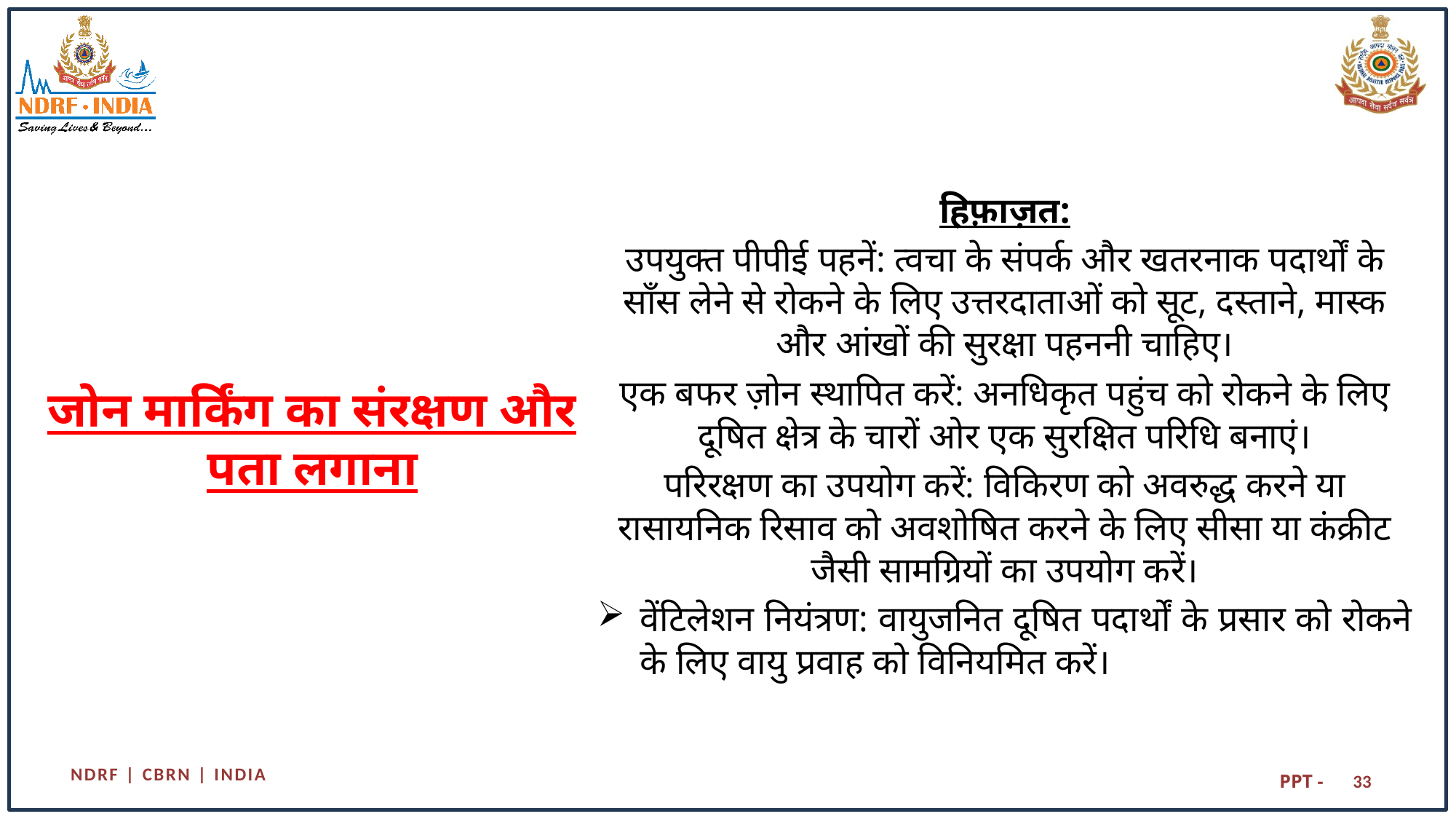

हिफ़ाज़त:
उपयुक्त पीपीई पहनें: त्वचा के संपर्क और खतरनाक पदार्थों के साँस लेने से रोकने के लिए उत्तरदाताओं को सूट, दस्ताने, मास्क और आंखों की सुरक्षा पहननी चाहिए।
एक बफर ज़ोन स्थापित करें: अनधिकृत पहुंच को रोकने के लिए दूषित क्षेत्र के चारों ओर एक सुरक्षित परिधि बनाएं।
परिरक्षण का उपयोग करें: विकिरण को अवरुद्ध करने या रासायनिक रिसाव को अवशोषित करने के लिए सीसा या कंक्रीट जैसी सामग्रियों का उपयोग करें।
वेंटिलेशन नियंत्रण: वायुजनित दूषित पदार्थों के प्रसार को रोकने के लिए वायु प्रवाह को विनियमित करें।
# जोन मार्किंग का संरक्षण और पता लगाना